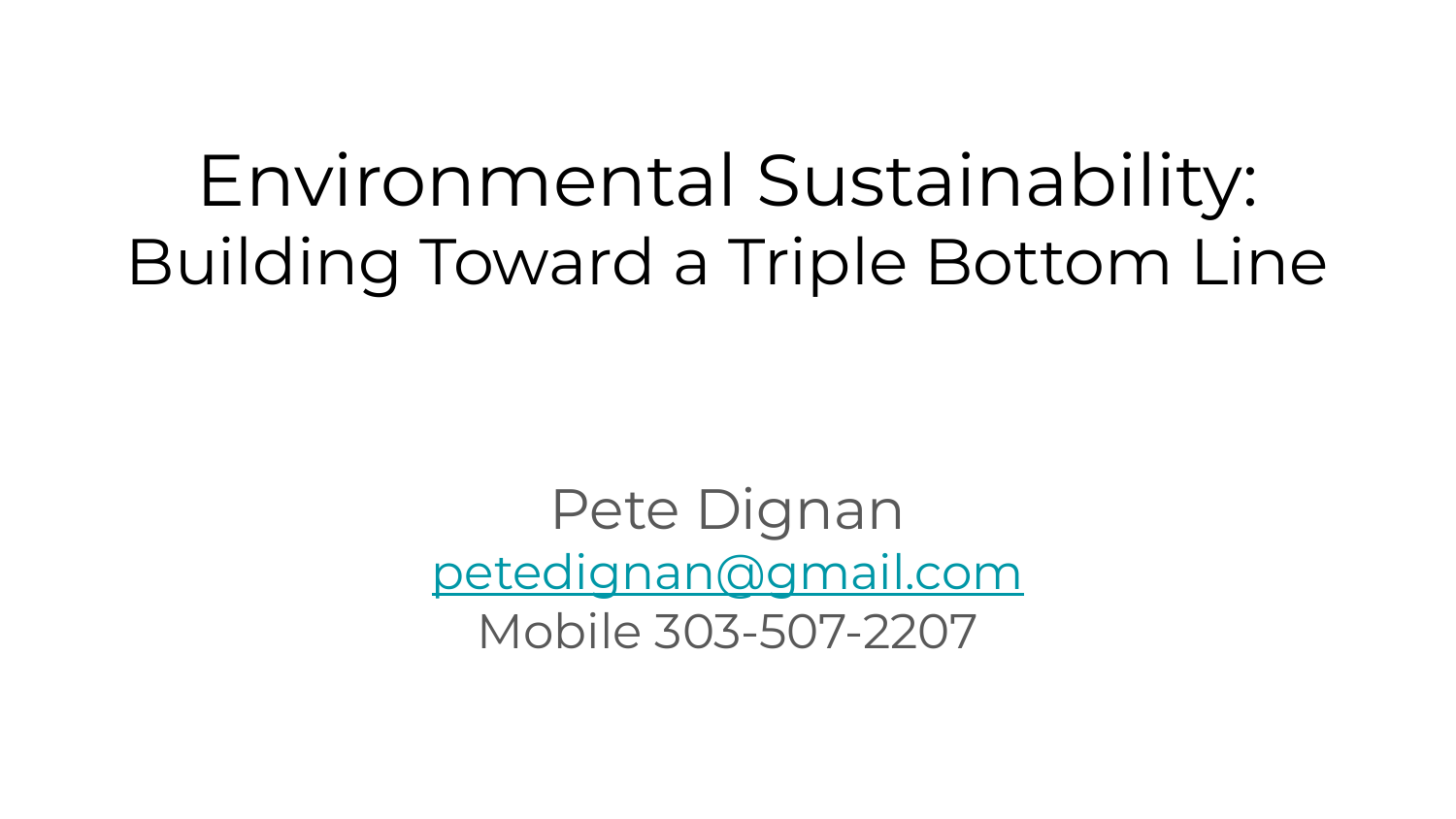

# Environmental Sustainability: Building Toward a Triple Bottom Line
Pete Dignan
petedignan@gmail.com
Mobile 303-507-2207